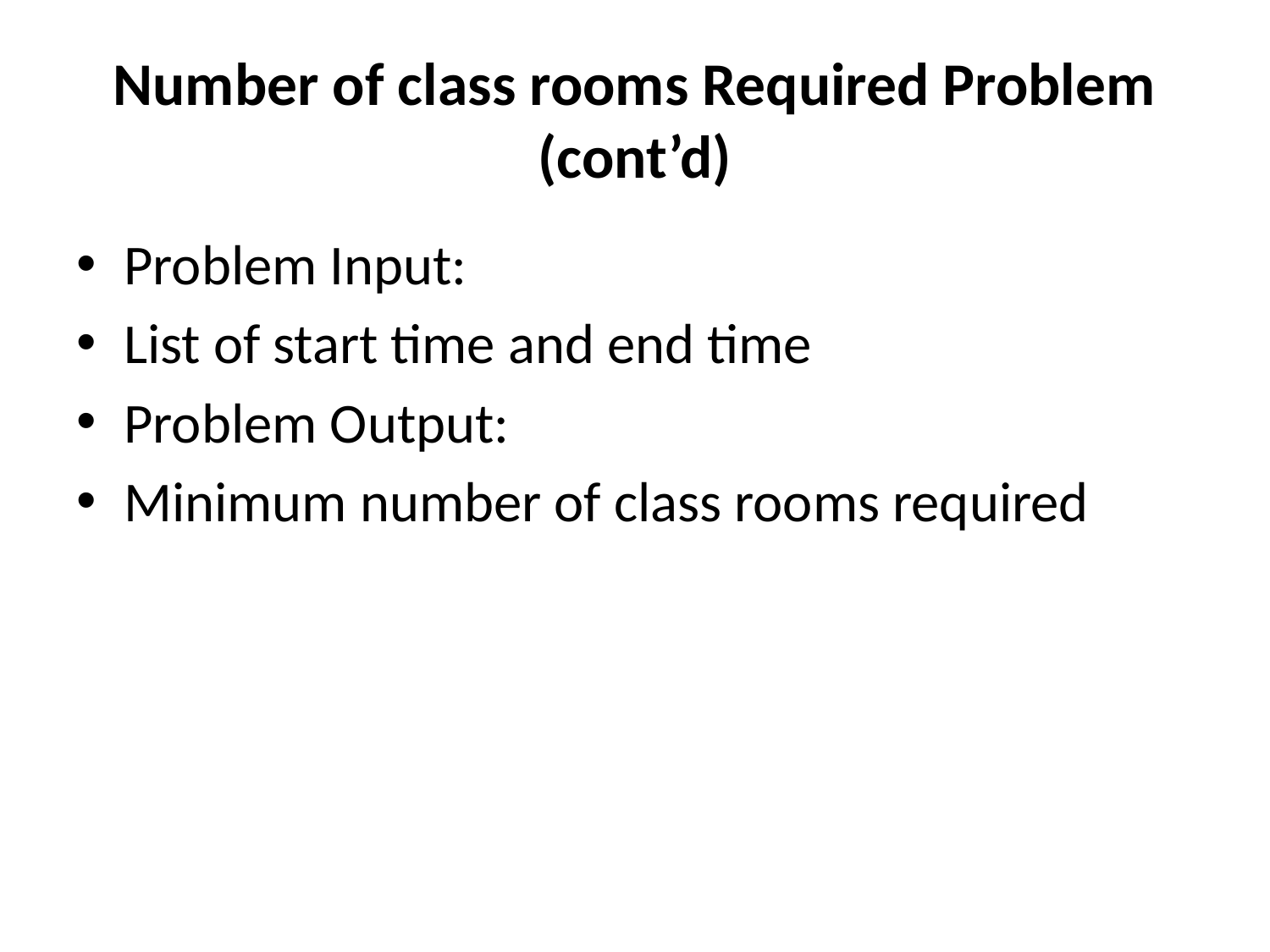

# Number of class rooms Required Problem (cont’d)
Problem Input:
List of start time and end time
Problem Output:
Minimum number of class rooms required